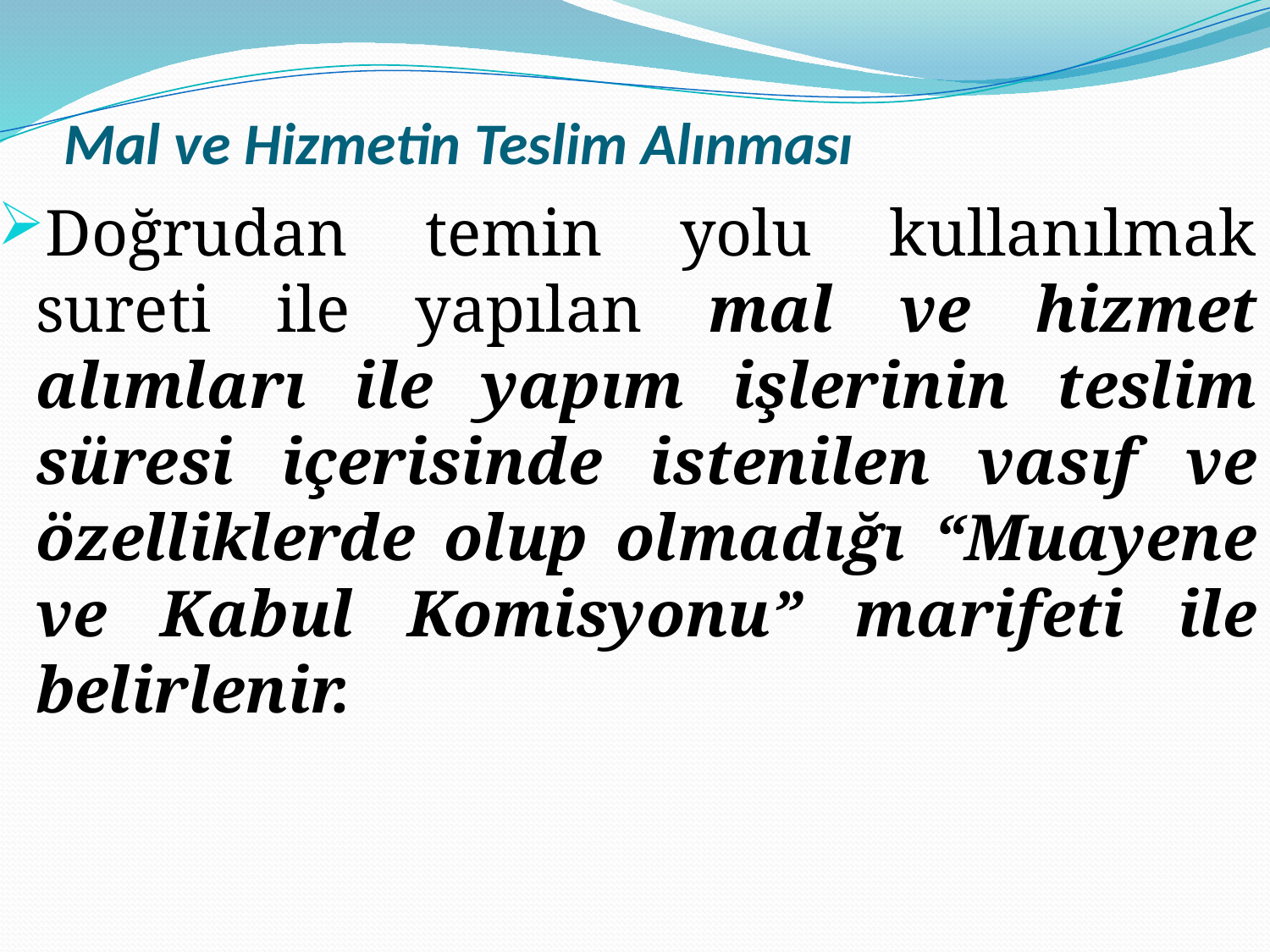

# Mal ve Hizmetin Teslim Alınması
Doğrudan temin yolu kullanılmak sureti ile yapılan mal ve hizmet alımları ile yapım işlerinin teslim süresi içerisinde istenilen vasıf ve özelliklerde olup olmadığı “Muayene ve Kabul Komisyonu” marifeti ile belirlenir.